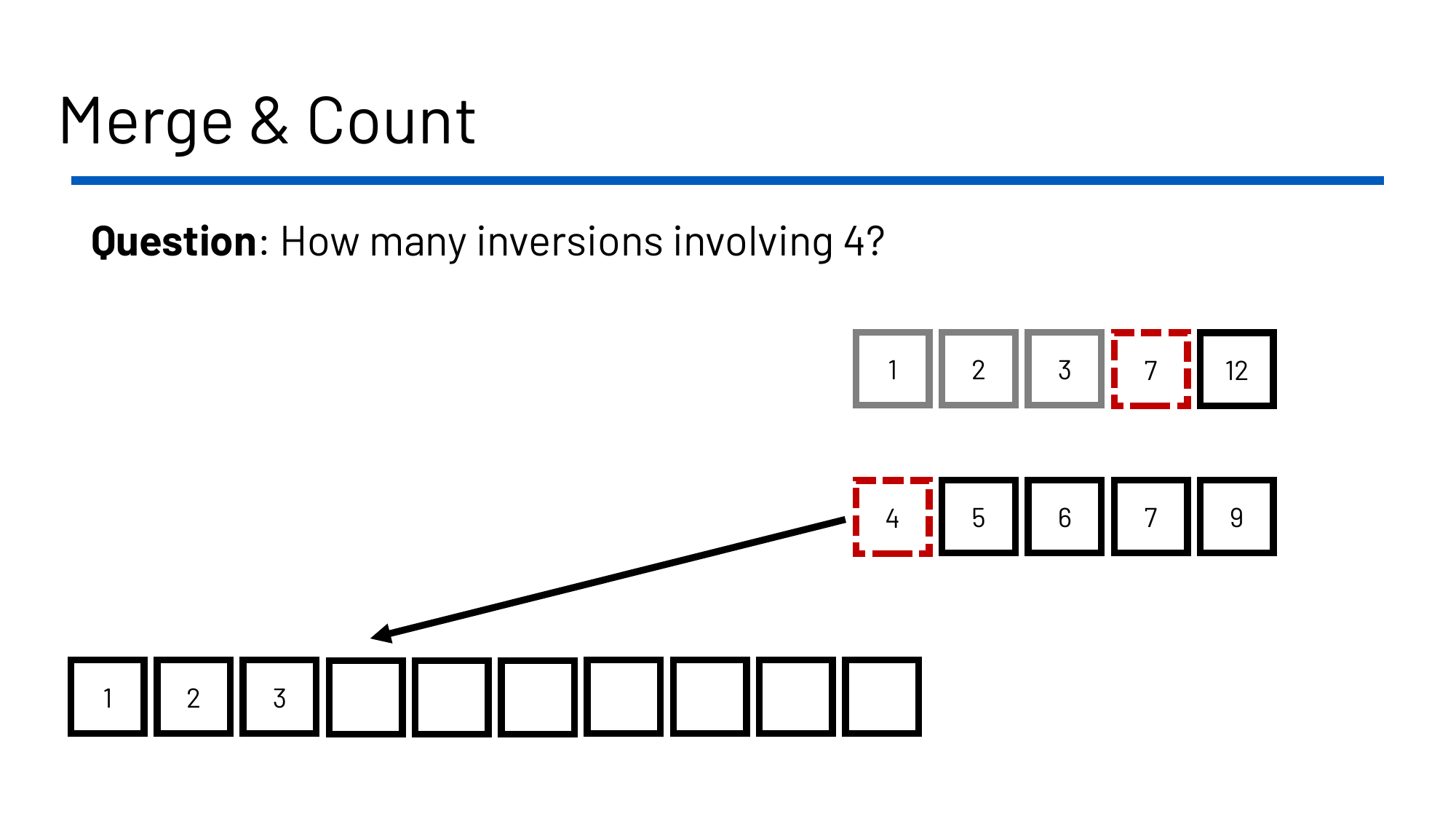

# Merge & Count
Question: How many inversions involving 4?
1
2
3
7
12
5
6
7
9
4
1
2
3